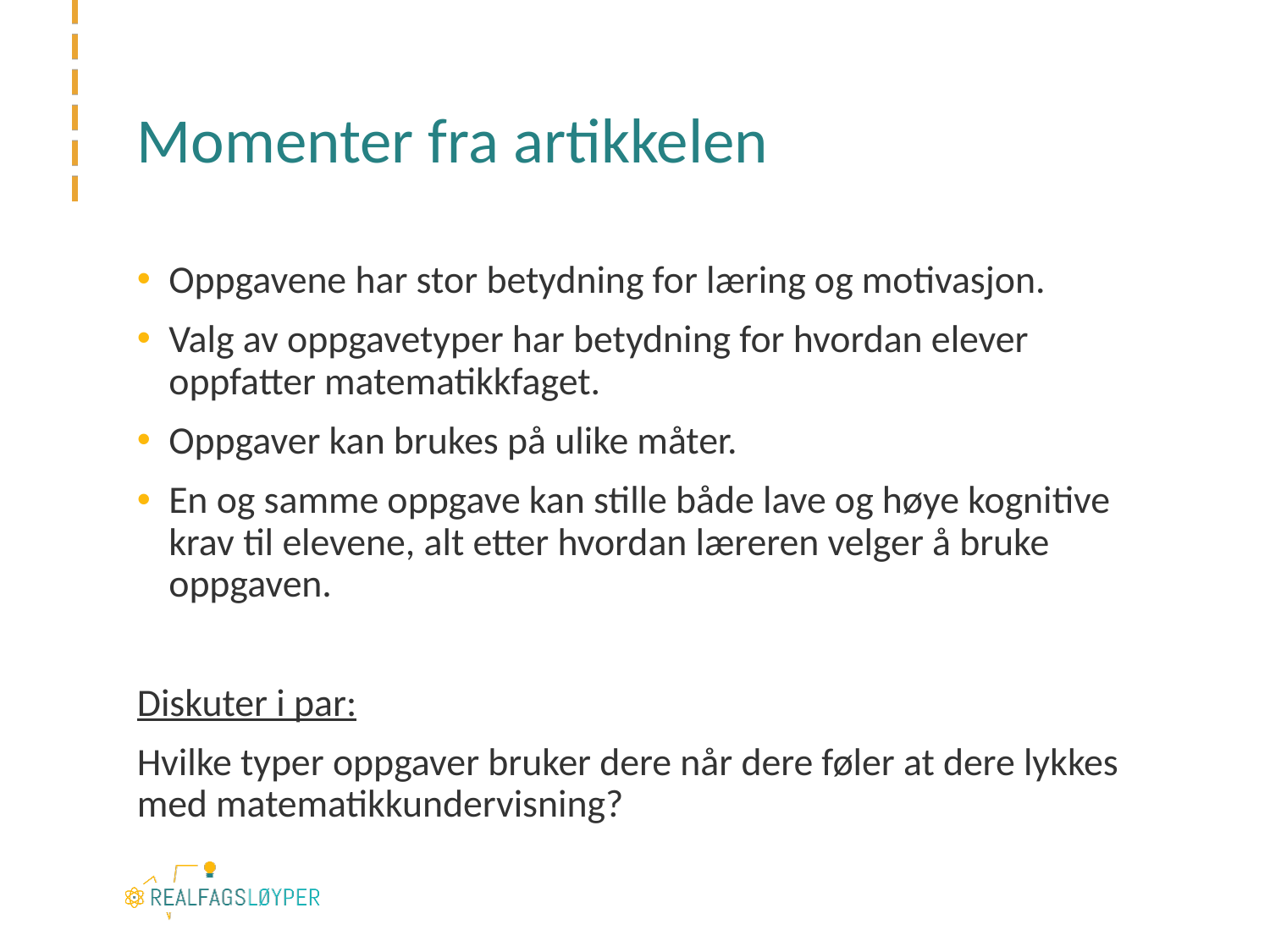

# Momenter fra artikkelen
Oppgavene har stor betydning for læring og motivasjon.
Valg av oppgavetyper har betydning for hvordan elever oppfatter matematikkfaget.
Oppgaver kan brukes på ulike måter.
En og samme oppgave kan stille både lave og høye kognitive krav til elevene, alt etter hvordan læreren velger å bruke oppgaven.

Diskuter i par:
Hvilke typer oppgaver bruker dere når dere føler at dere lykkes med matematikkundervisning?